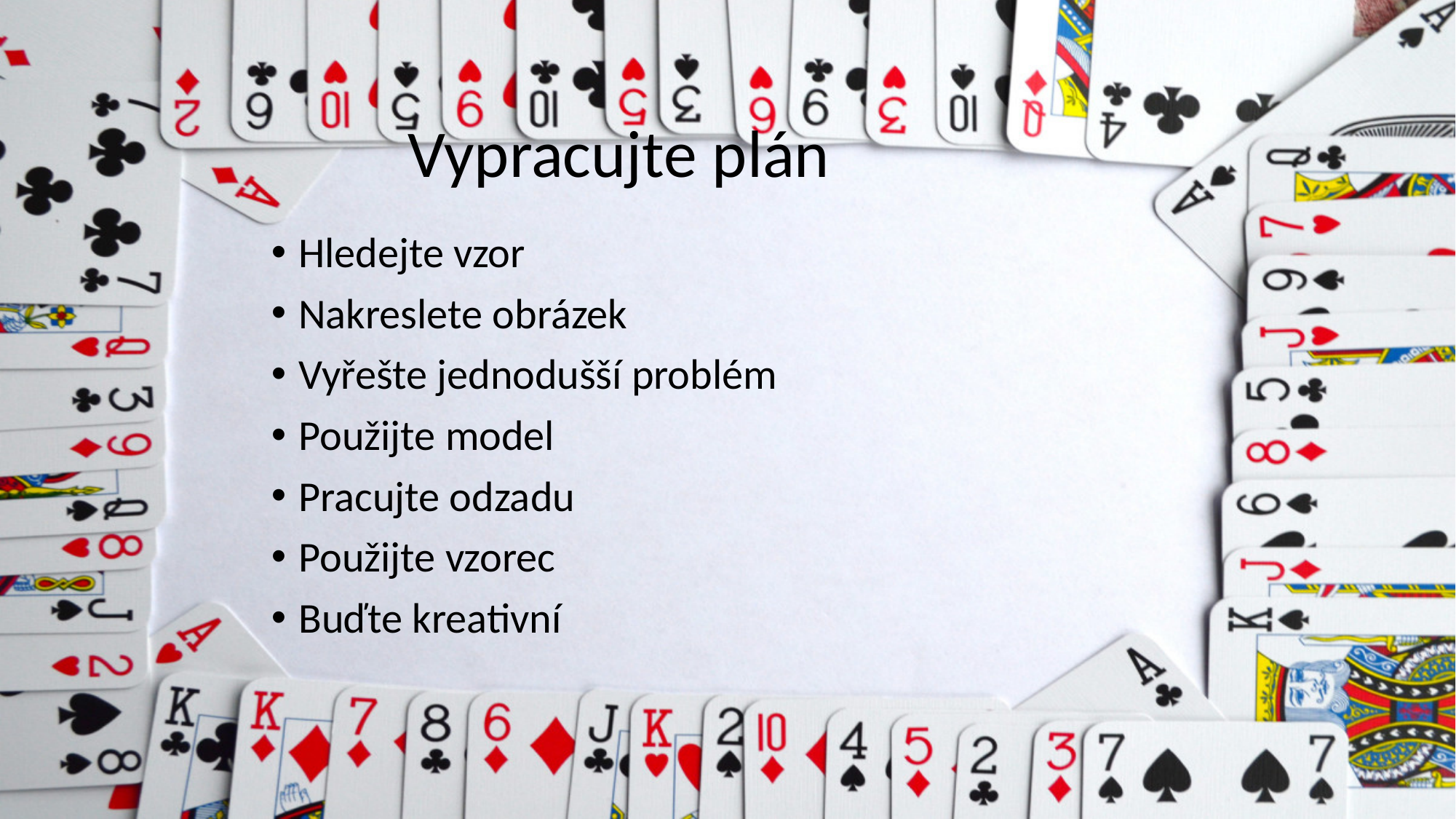

# Vypracujte plán
Hledejte vzor
Nakreslete obrázek
Vyřešte jednodušší problém
Použijte model
Pracujte odzadu
Použijte vzorec
Buďte kreativní